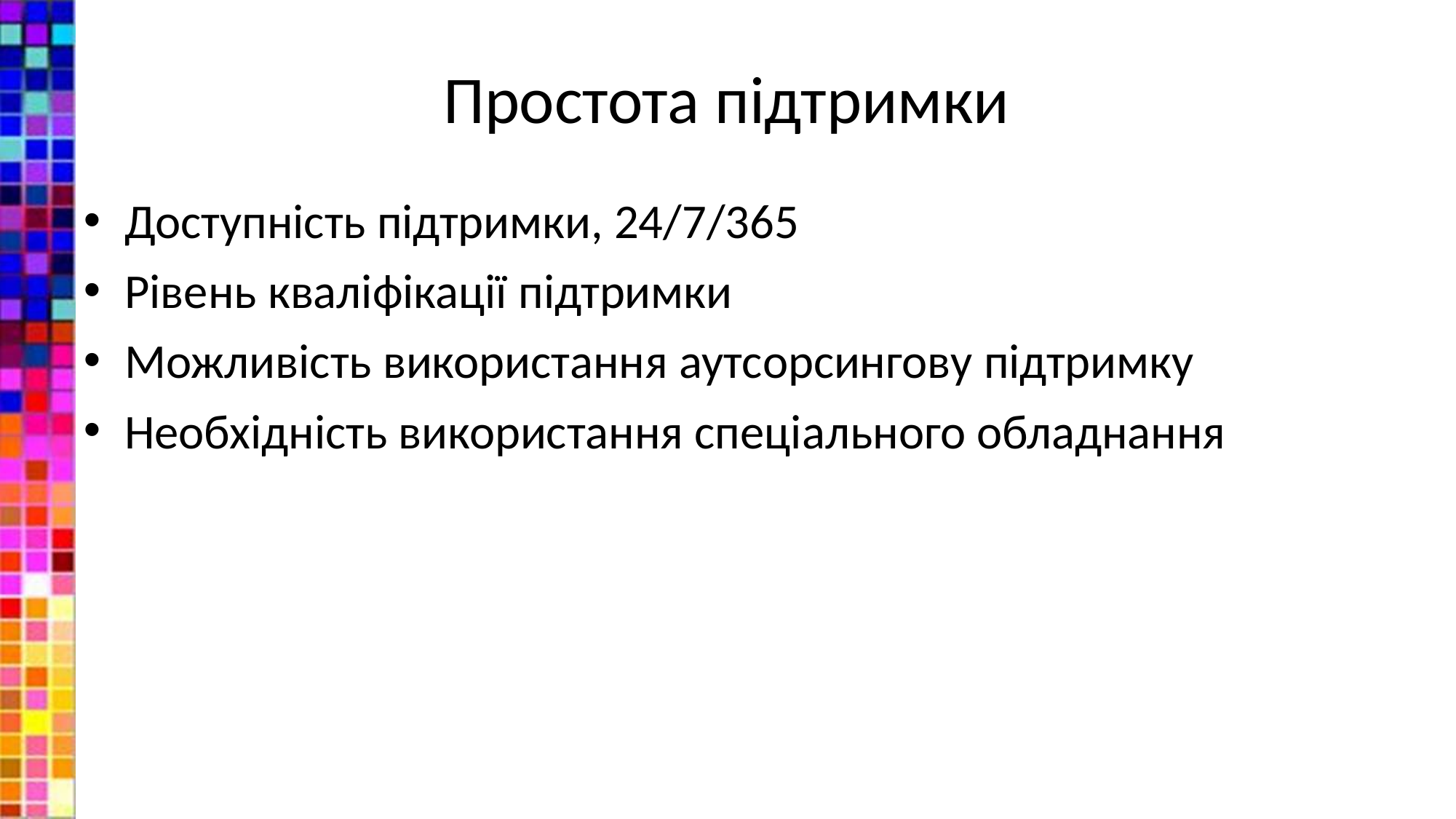

# Простота підтримки
Доступність підтримки, 24/7/365
Рівень кваліфікації підтримки
Можливість використання аутсорсингову підтримку
Необхідність використання спеціального обладнання